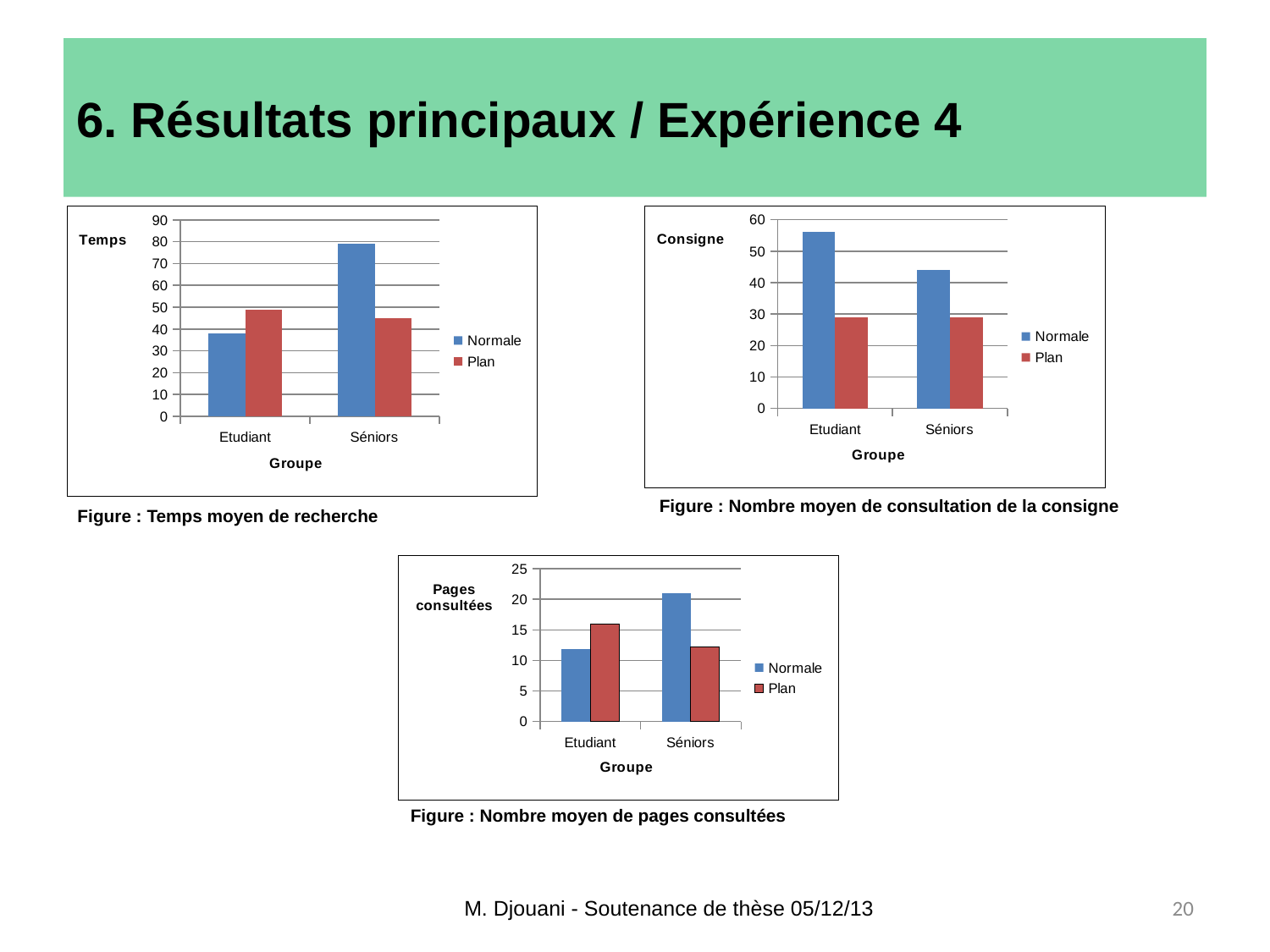

# 6. Résultats principaux / Expérience 4

### Chart

| Category | Normale | Plan |
|---|---|---|
| Etudiant | 38.0 | 49.0 |
| Séniors | 79.0 | 45.0 |

### Chart

| Category | Normale | Plan |
|---|---|---|
| Etudiant | 56.0 | 29.0 |
| Séniors | 44.0 | 29.0 |
Figure : Nombre moyen de consultation de la consigne
Figure : Temps moyen de recherche

### Chart

| Category | Normale | Plan |
|---|---|---|
| Etudiant | 11.8 | 16.0 |
| Séniors | 21.0 | 12.2 |
Figure : Nombre moyen de pages consultées
M. Djouani - Soutenance de thèse 05/12/13
20